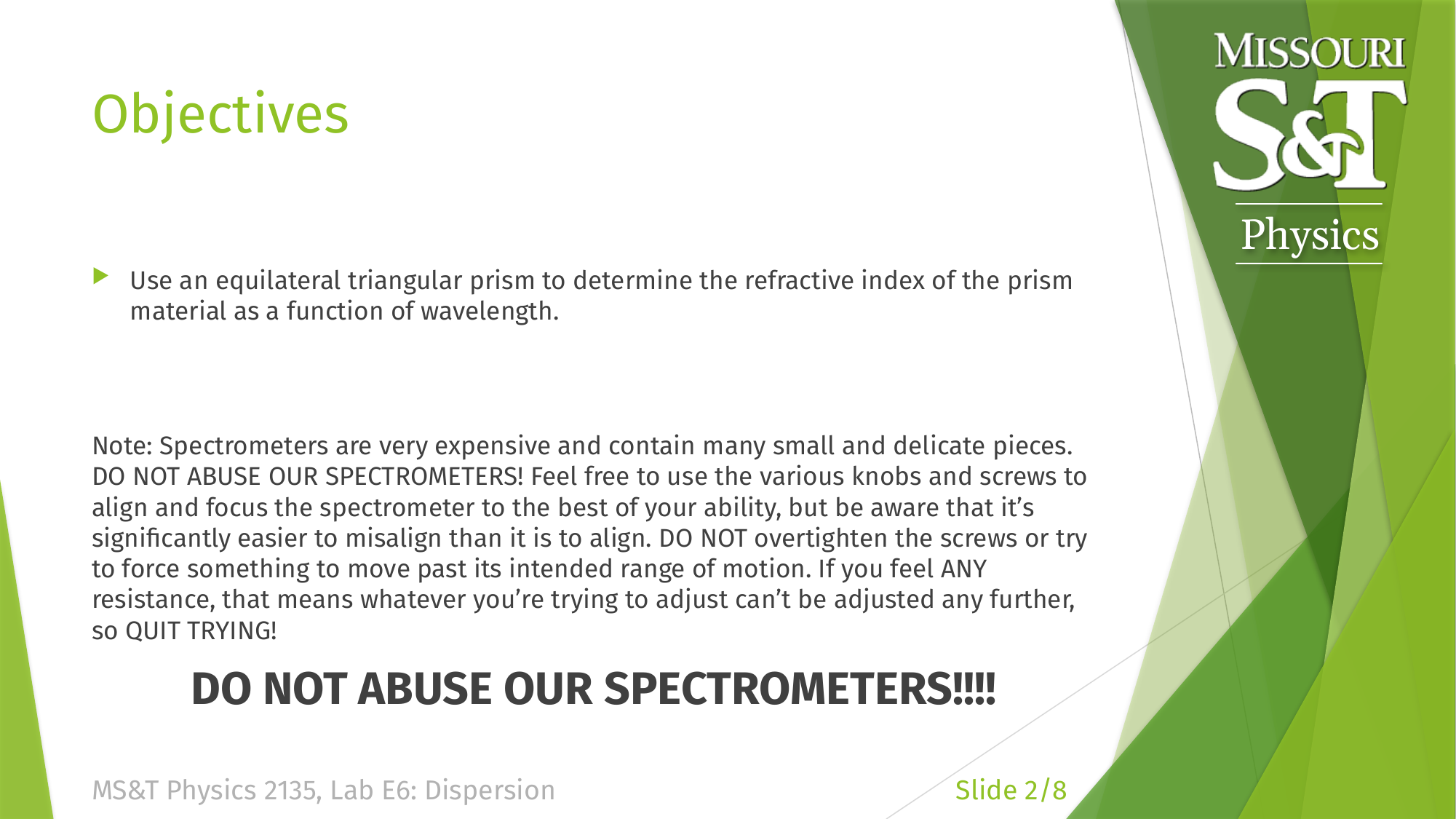

# Objectives
Use an equilateral triangular prism to determine the refractive index of the prism material as a function of wavelength.

Note: Spectrometers are very expensive and contain many small and delicate pieces. DO NOT ABUSE OUR SPECTROMETERS! Feel free to use the various knobs and screws to align and focus the spectrometer to the best of your ability, but be aware that it’s significantly easier to misalign than it is to align. DO NOT overtighten the screws or try to force something to move past its intended range of motion. If you feel ANY resistance, that means whatever you’re trying to adjust can’t be adjusted any further, so QUIT TRYING!
DO NOT ABUSE OUR SPECTROMETERS!!!!
MS&T Physics 2135, Lab E6: Dispersion
Slide 2/8